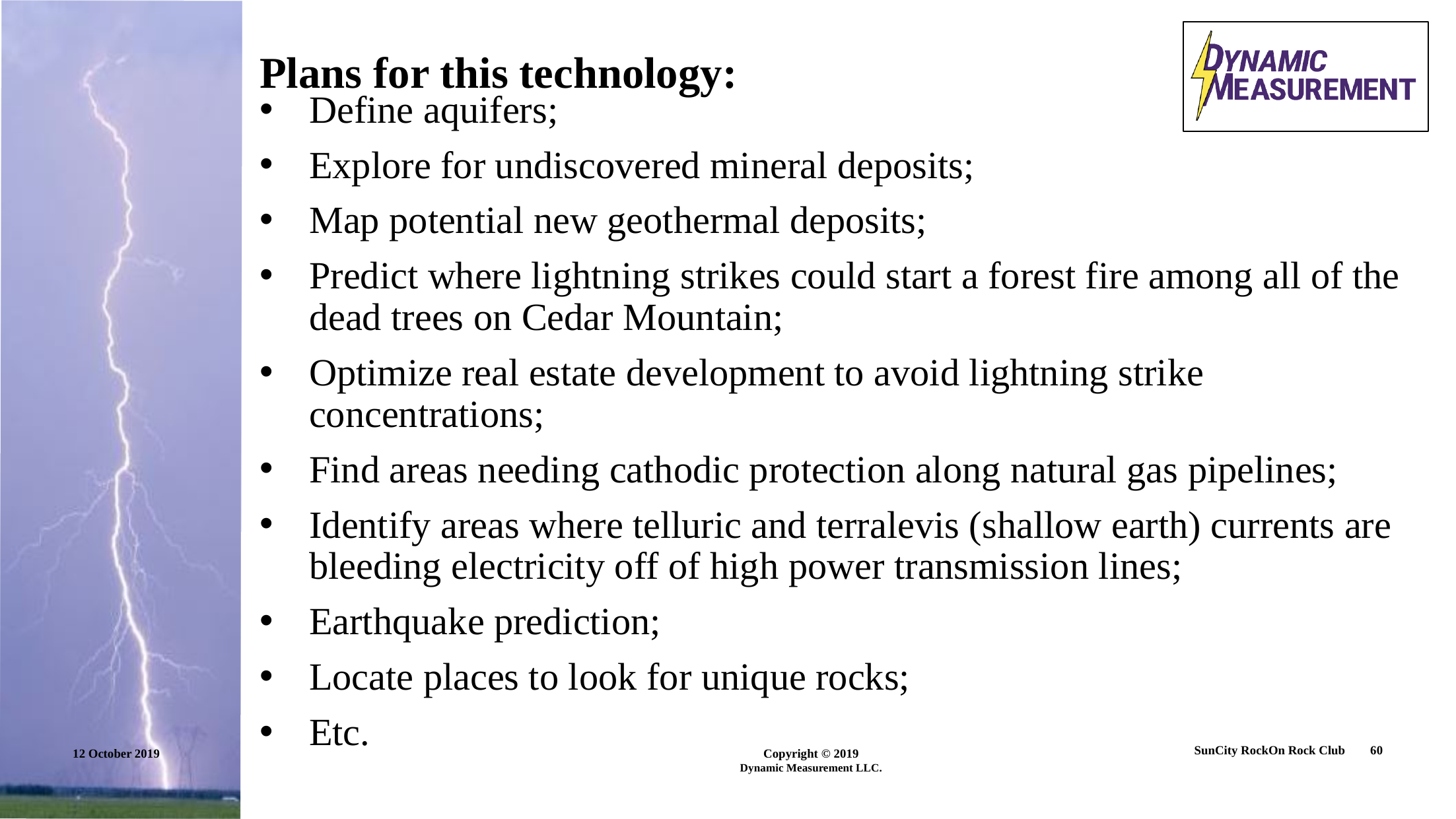

# Plans for this technology:
Define aquifers;
Explore for undiscovered mineral deposits;
Map potential new geothermal deposits;
Predict where lightning strikes could start a forest fire among all of the dead trees on Cedar Mountain;
Optimize real estate development to avoid lightning strike concentrations;
Find areas needing cathodic protection along natural gas pipelines;
Identify areas where telluric and terralevis (shallow earth) currents are bleeding electricity off of high power transmission lines;
Earthquake prediction;
Locate places to look for unique rocks;
Etc.

SunCity RockOn Rock Club        60
12 October 2019
Copyright © 2019
Dynamic Measurement LLC.